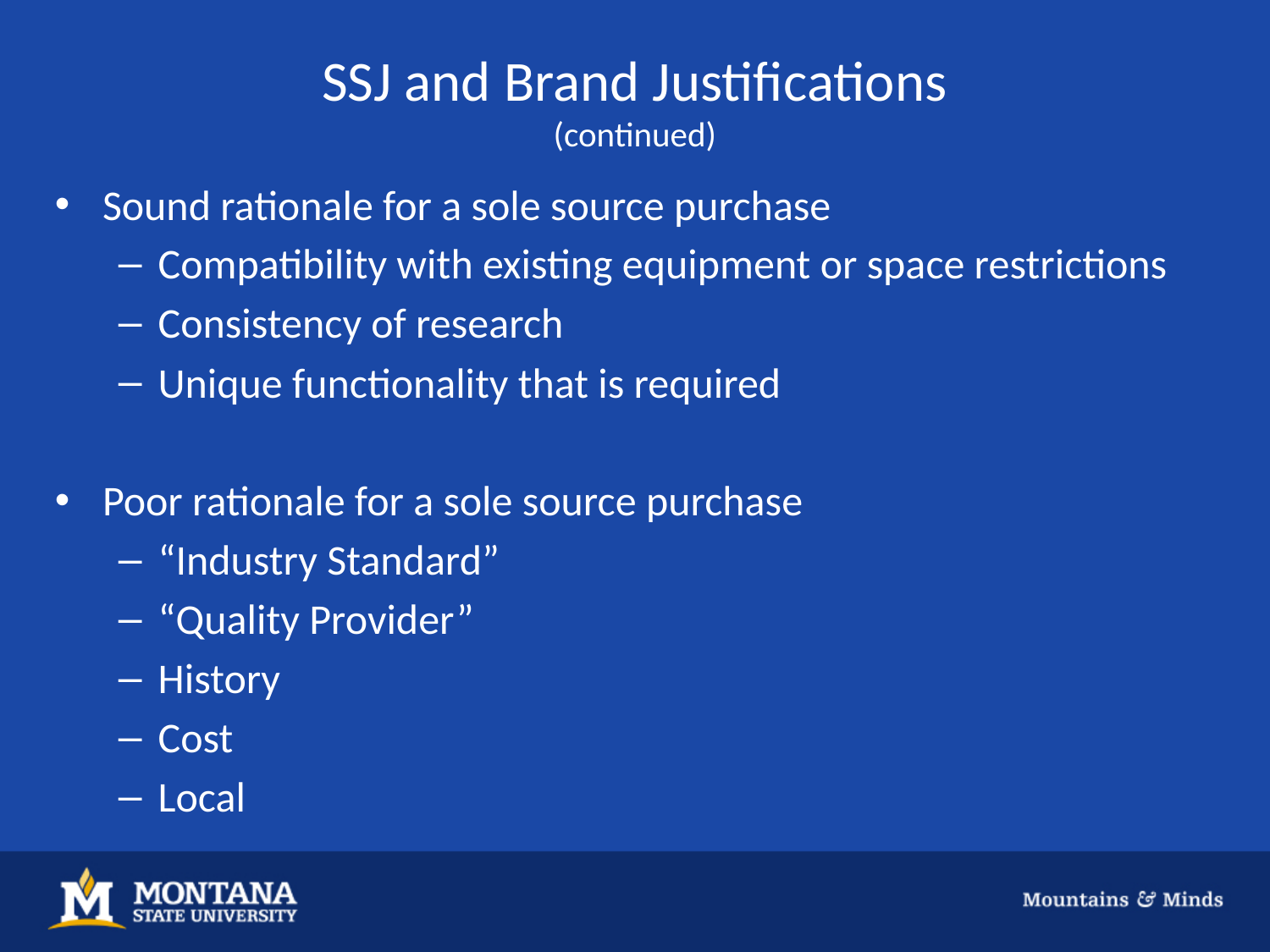

# SSJ and Brand Justifications (continued)

Sound rationale for a sole source purchase
Compatibility with existing equipment or space restrictions
Consistency of research
Unique functionality that is required

Poor rationale for a sole source purchase
“Industry Standard”
“Quality Provider”
History
Cost
Local